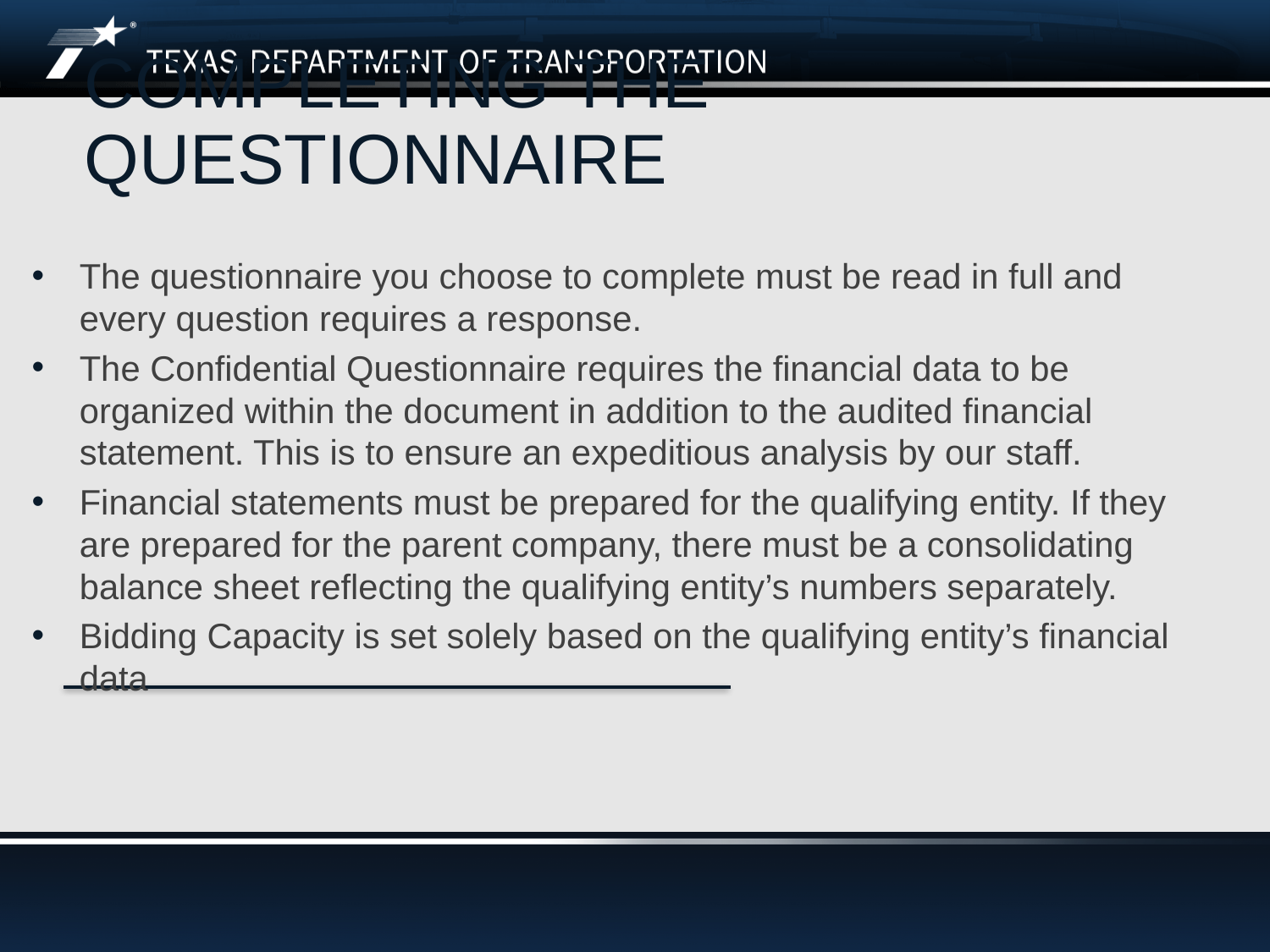

# Completing the questionnaire
The questionnaire you choose to complete must be read in full and every question requires a response.
The Confidential Questionnaire requires the financial data to be organized within the document in addition to the audited financial statement. This is to ensure an expeditious analysis by our staff.
Financial statements must be prepared for the qualifying entity. If they are prepared for the parent company, there must be a consolidating balance sheet reflecting the qualifying entity’s numbers separately.
Bidding Capacity is set solely based on the qualifying entity’s financial data